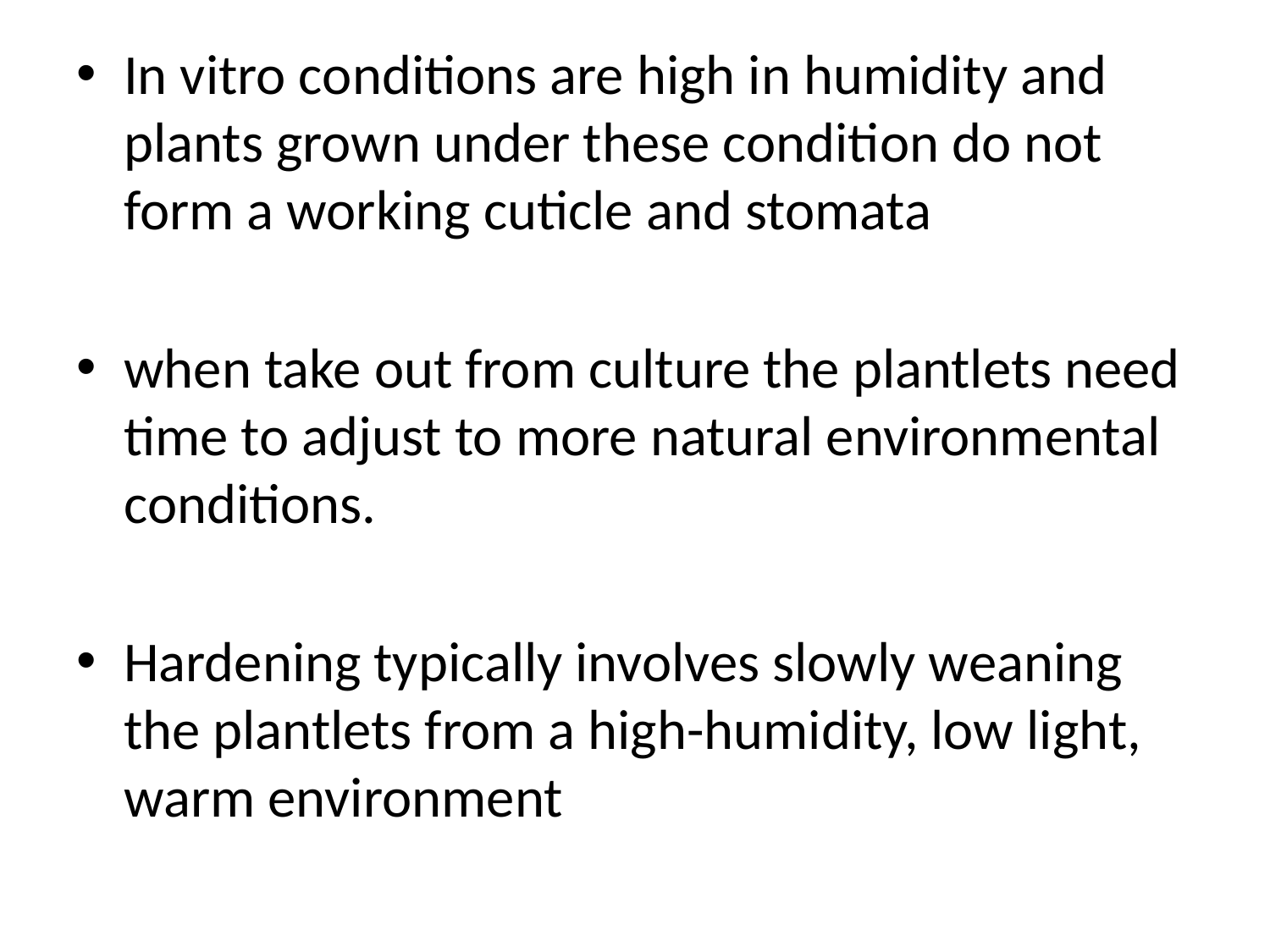

In vitro conditions are high in humidity and plants grown under these condition do not form a working cuticle and stomata

when take out from culture the plantlets need time to adjust to more natural environmental conditions.

Hardening typically involves slowly weaning the plantlets from a high-humidity, low light, warm environment